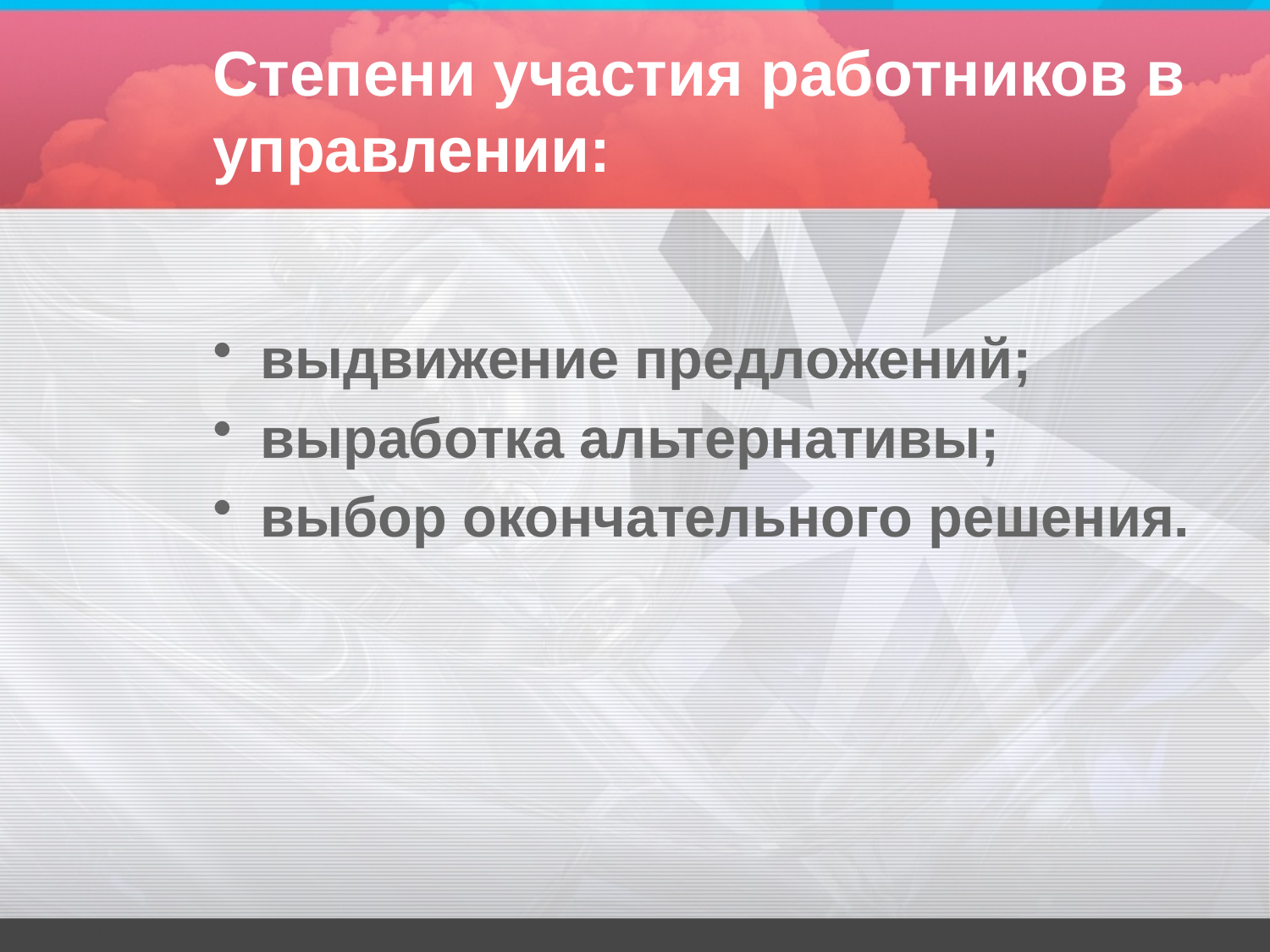

# Степени участия работников в управлении:

выдвижение предложений;
выработка альтернативы;
выбор окончательного решения.